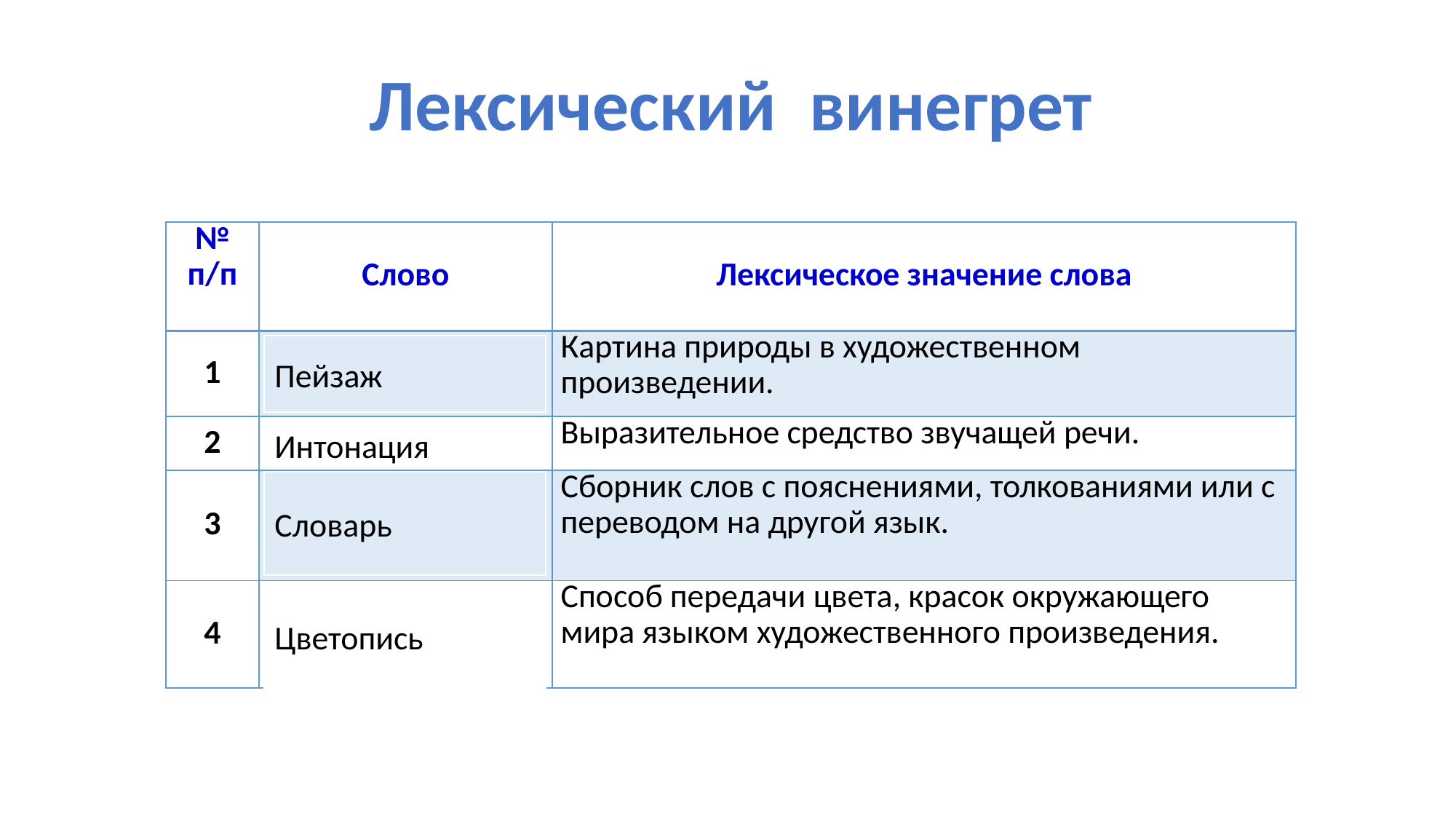

Лексический  винегрет
| № п/п | Слово | Лексическое значение слова |
| --- | --- | --- |
| 1 |  | Картина природы в художественном произведении. |
| 2 |  | Выразительное средство звучащей речи. |
| 3 |  | Сборник слов с пояснениями, толкованиями или с переводом на другой язык. |
| 4 |  | Способ передачи цвета, красок окружающего мира языком художественного произведения. |
Пейзаж
Интонация
Словарь
Цветопись